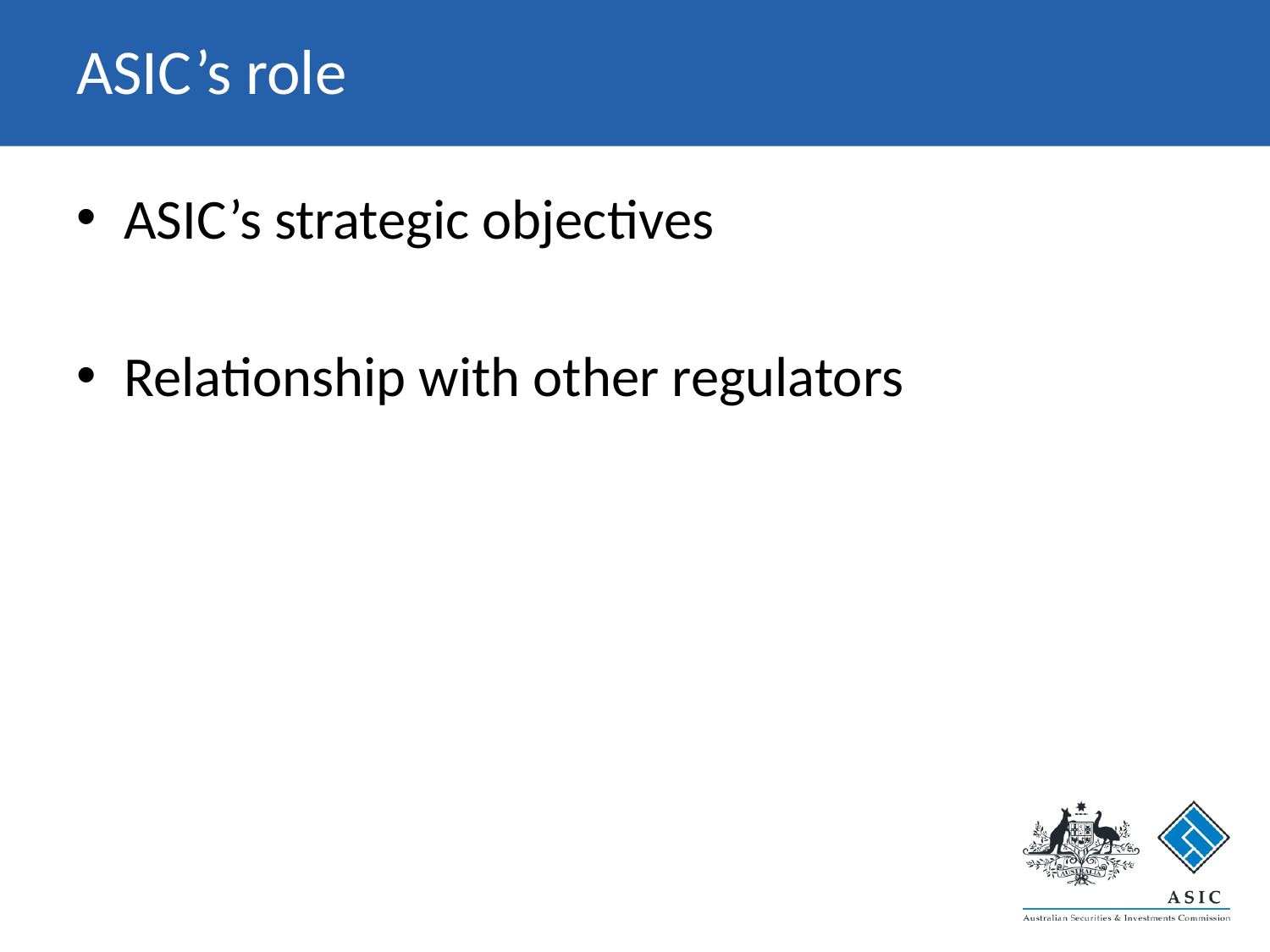

# ASIC’s role
ASIC’s strategic objectives

Relationship with other regulators